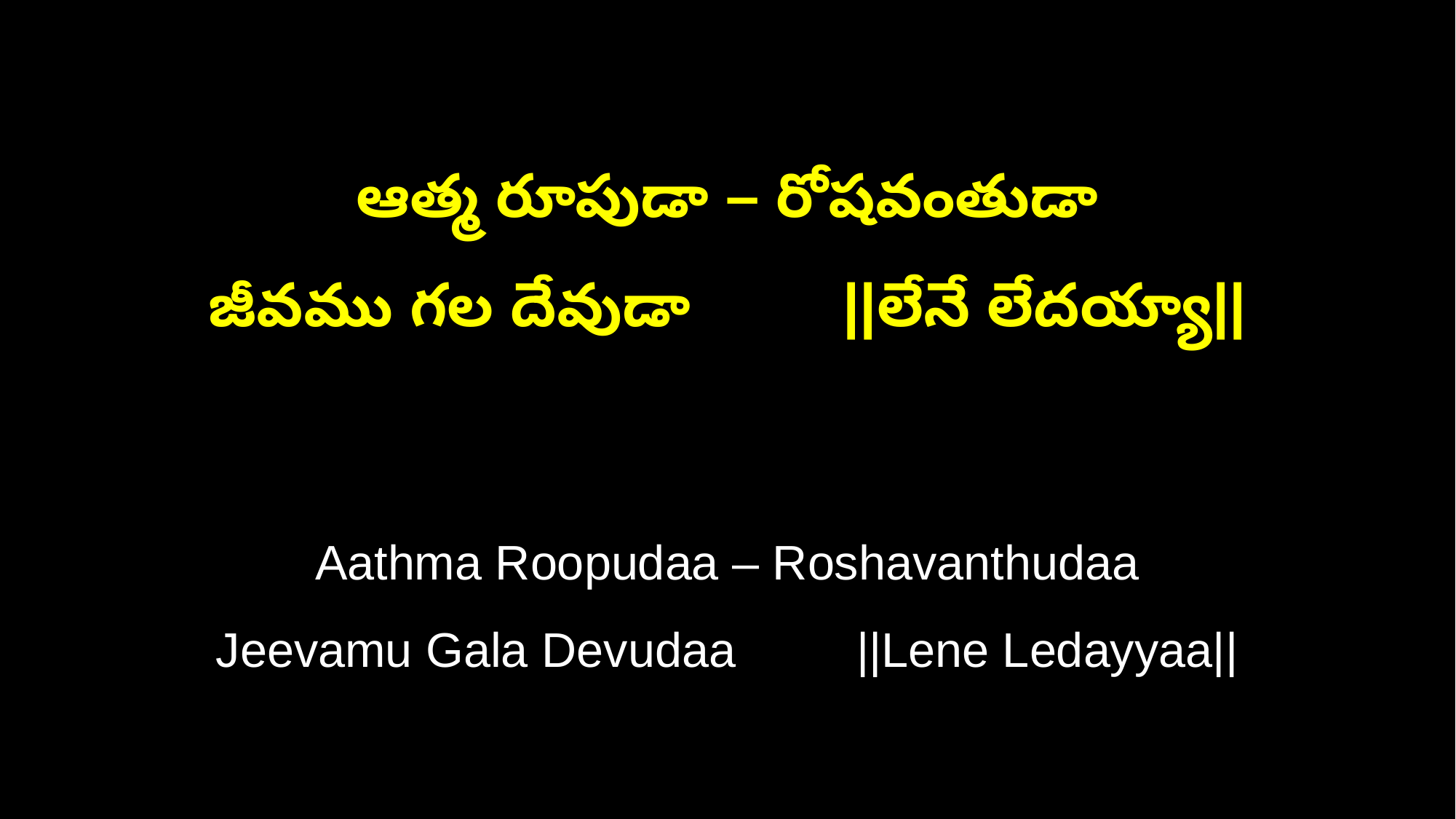

ఆత్మ రూపుడా – రోషవంతుడా
జీవము గల దేవుడా         ||లేనే లేదయ్యా||
Aathma Roopudaa – Roshavanthudaa
Jeevamu Gala Devudaa         ||Lene Ledayyaa||